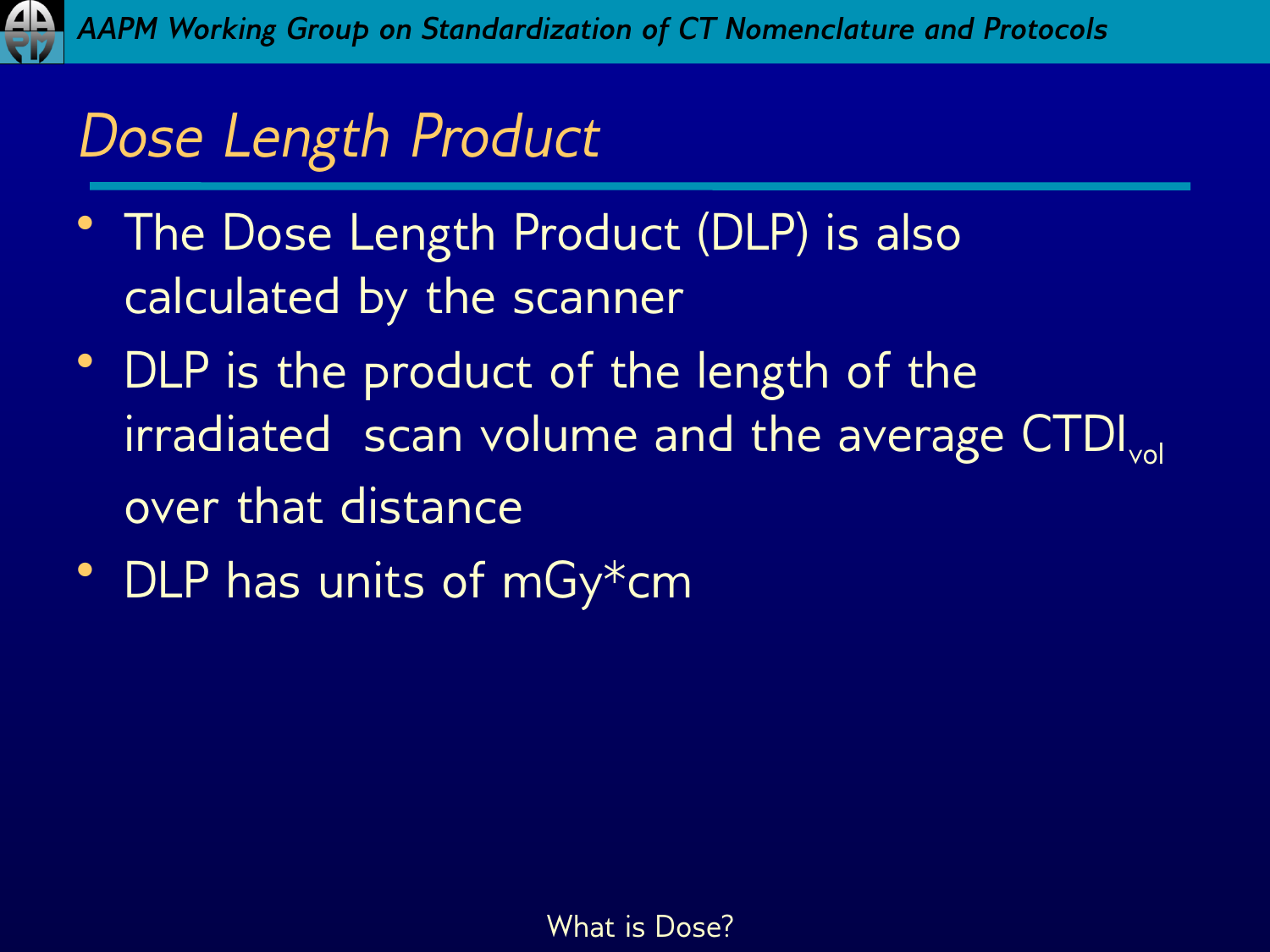

# Dose Length Product
The Dose Length Product (DLP) is also calculated by the scanner
DLP is the product of the length of the irradiated  scan volume and the average CTDIvol over that distance
DLP has units of mGy*cm

What is Dose?